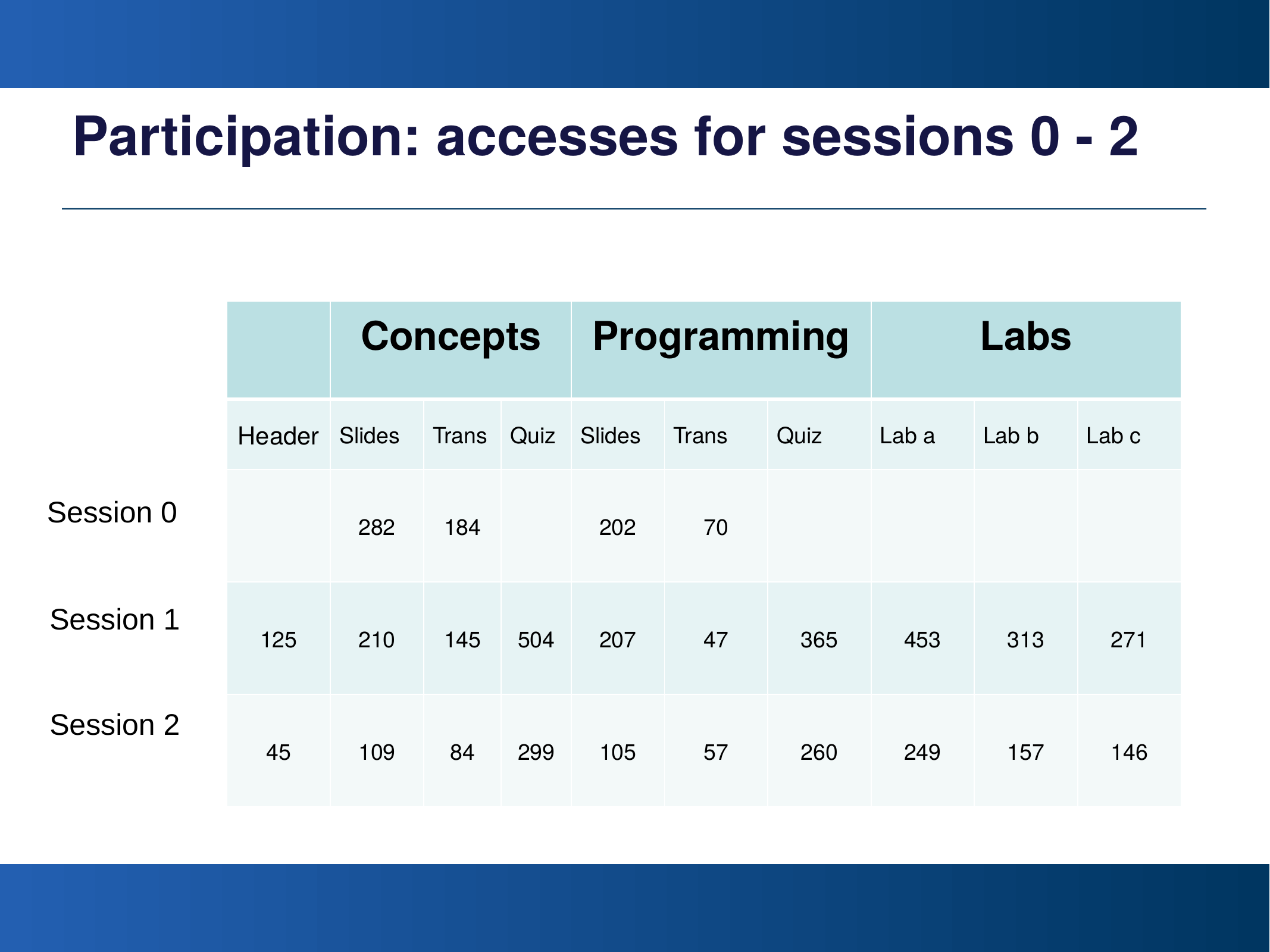

# Participation: accesses for sessions 0 - 2
|  | Concepts |  |  | Programming |  |  | Labs |  |  |
| --- | --- | --- | --- | --- | --- | --- | --- | --- | --- |
| Header | Slides | Trans | Quiz | Slides | Trans | Quiz | Lab a | Lab b | Lab c |
|  | 282 | 184 |  | 202 | 70 |  |  |  |  |
| 125 | 210 | 145 | 504 | 207 | 47 | 365 | 453 | 313 | 271 |
| 45 | 109 | 84 | 299 | 105 | 57 | 260 | 249 | 157 | 146 |
Session 0
Session 1
Session 2